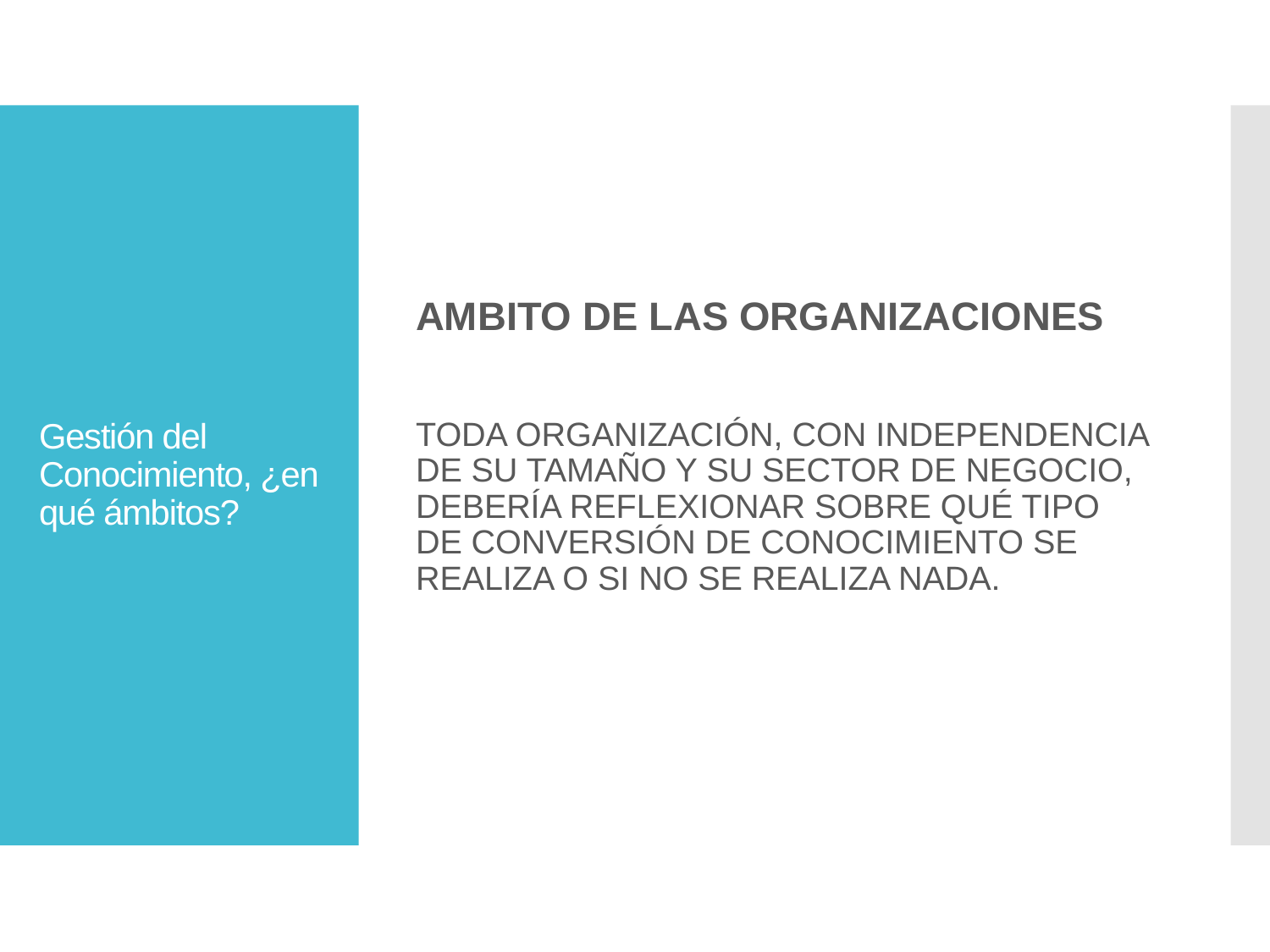

AMBITO DE LAS ORGANIZACIONES

TODA ORGANIZACIÓN, CON INDEPENDENCIA DE SU TAMAÑO Y SU SECTOR DE NEGOCIO, DEBERÍA REFLEXIONAR SOBRE QUÉ TIPO DE CONVERSIÓN DE CONOCIMIENTO SE REALIZA O SI NO SE REALIZA NADA.

# Gestión del Conocimiento, ¿en qué ámbitos?